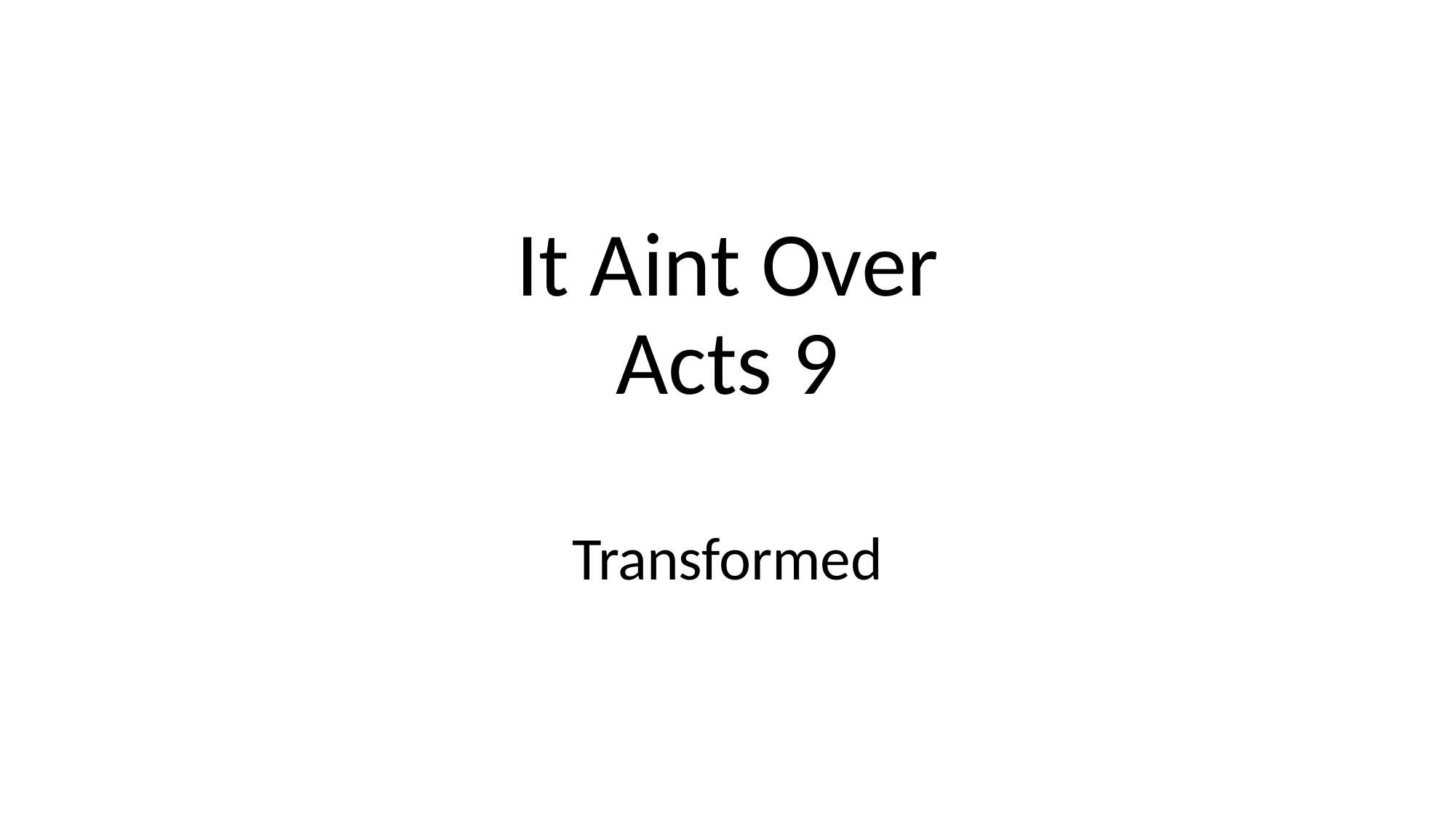

# It Aint Over Acts 9
Transformed